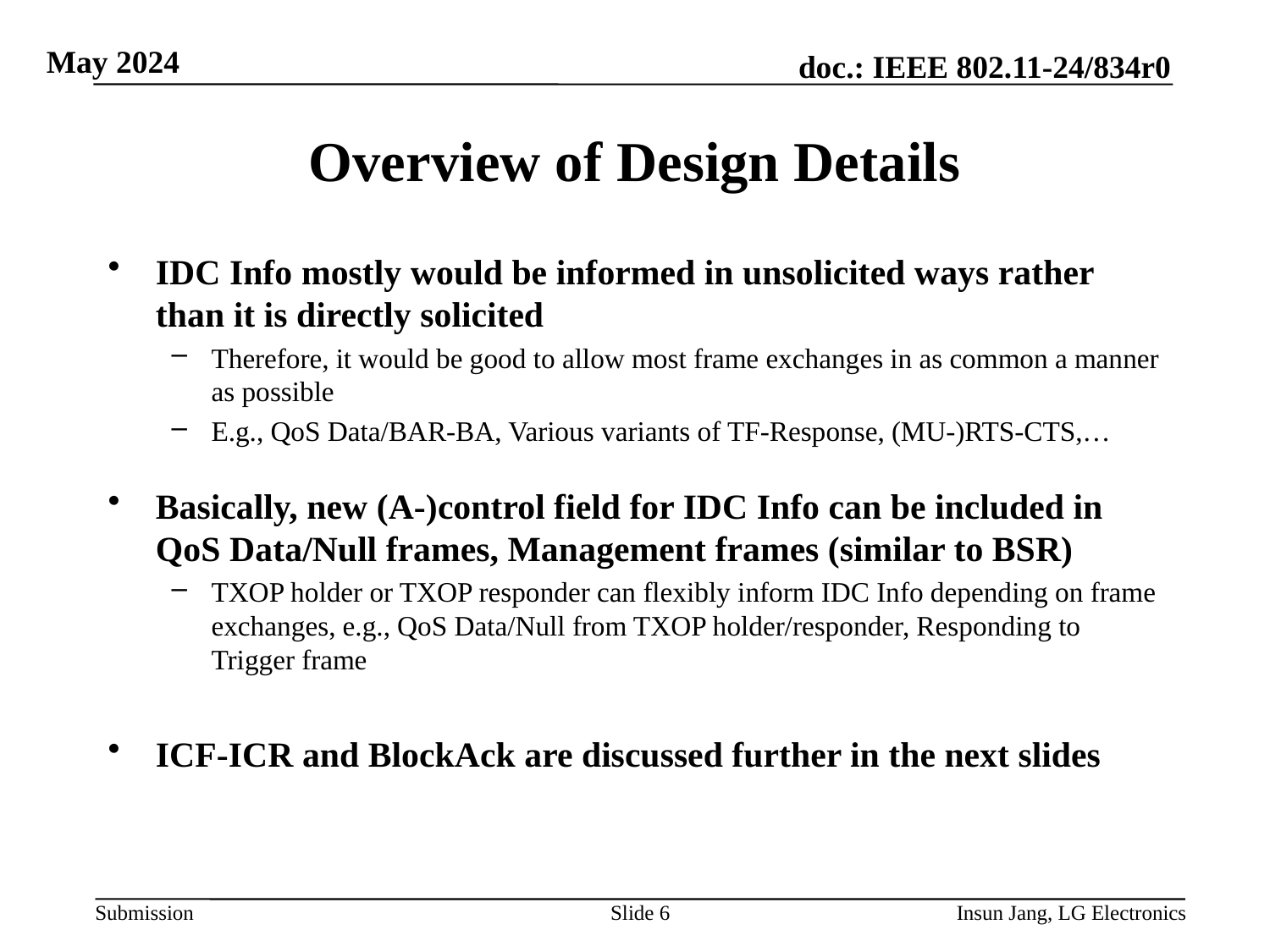

# Overview of Design Details
IDC Info mostly would be informed in unsolicited ways rather than it is directly solicited
Therefore, it would be good to allow most frame exchanges in as common a manner as possible
E.g., QoS Data/BAR-BA, Various variants of TF-Response, (MU-)RTS-CTS,…

Basically, new (A-)control field for IDC Info can be included in QoS Data/Null frames, Management frames (similar to BSR)
TXOP holder or TXOP responder can flexibly inform IDC Info depending on frame exchanges, e.g., QoS Data/Null from TXOP holder/responder, Responding to Trigger frame

ICF-ICR and BlockAck are discussed further in the next slides

Slide 6
Insun Jang, LG Electronics